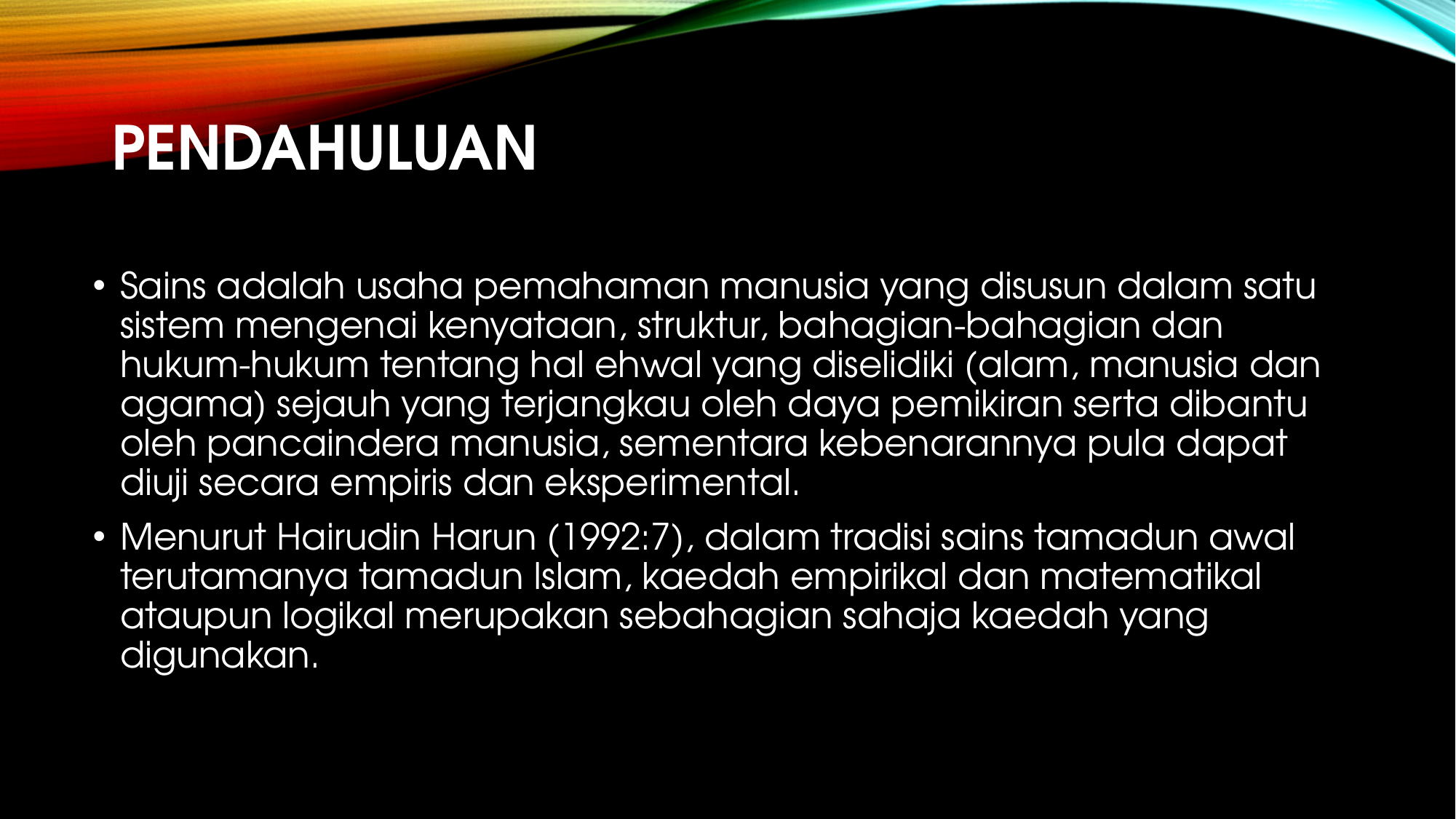

# pendahuluan
Sains adalah usaha pemahaman manusia yang disusun dalam satu sistem mengenai kenyataan, struktur, bahagian-bahagian dan hukum-hukum tentang hal ehwal yang diselidiki (alam, manusia dan agama) sejauh yang terjangkau oleh daya pemikiran serta dibantu oleh pancaindera manusia, sementara kebenarannya pula dapat diuji secara empiris dan eksperimental.
Menurut Hairudin Harun (1992:7), dalam tradisi sains tamadun awal terutamanya tamadun Islam, kaedah empirikal dan matematikal ataupun logikal merupakan sebahagian sahaja kaedah yang digunakan.